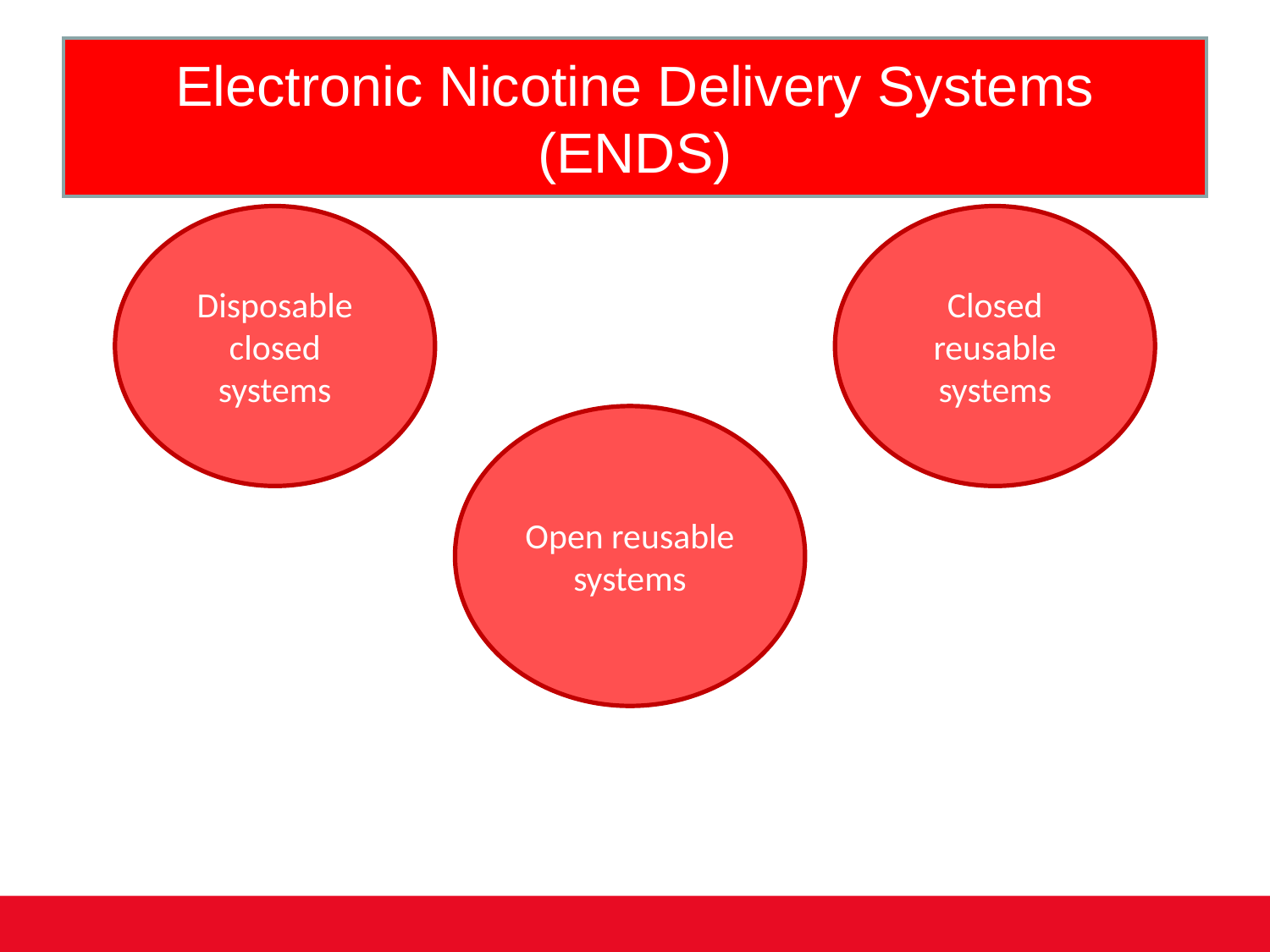

# Electronic Nicotine Delivery Systems (ENDS)

Disposable closed systems
Closed reusable systems
Open reusable systems